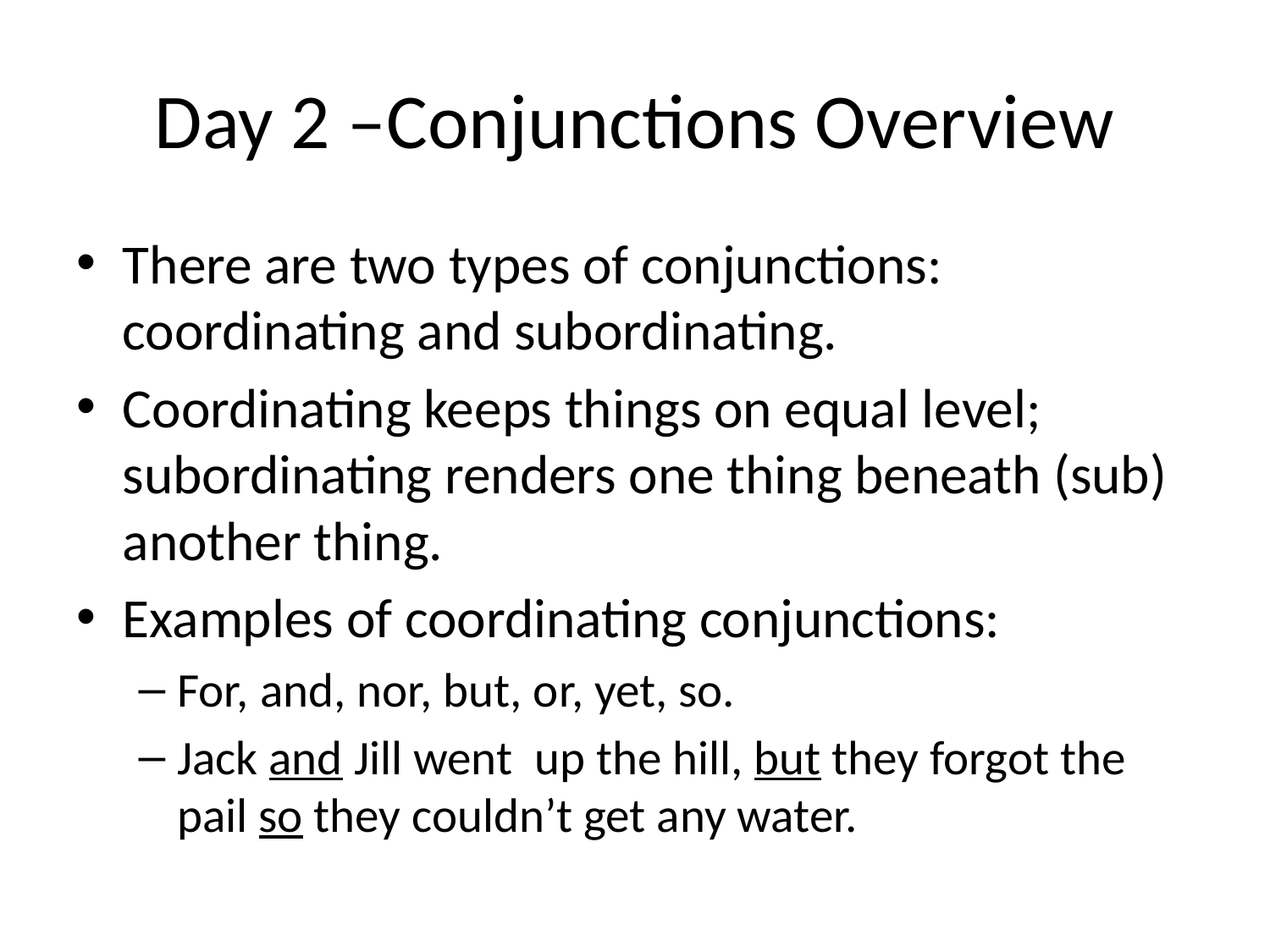

# Day 2 –Conjunctions Overview
There are two types of conjunctions:  coordinating and subordinating.
Coordinating keeps things on equal level; subordinating renders one thing beneath (sub) another thing.
Examples of coordinating conjunctions:
For, and, nor, but, or, yet, so.
Jack and Jill went  up the hill, but they forgot the pail so they couldn’t get any water.